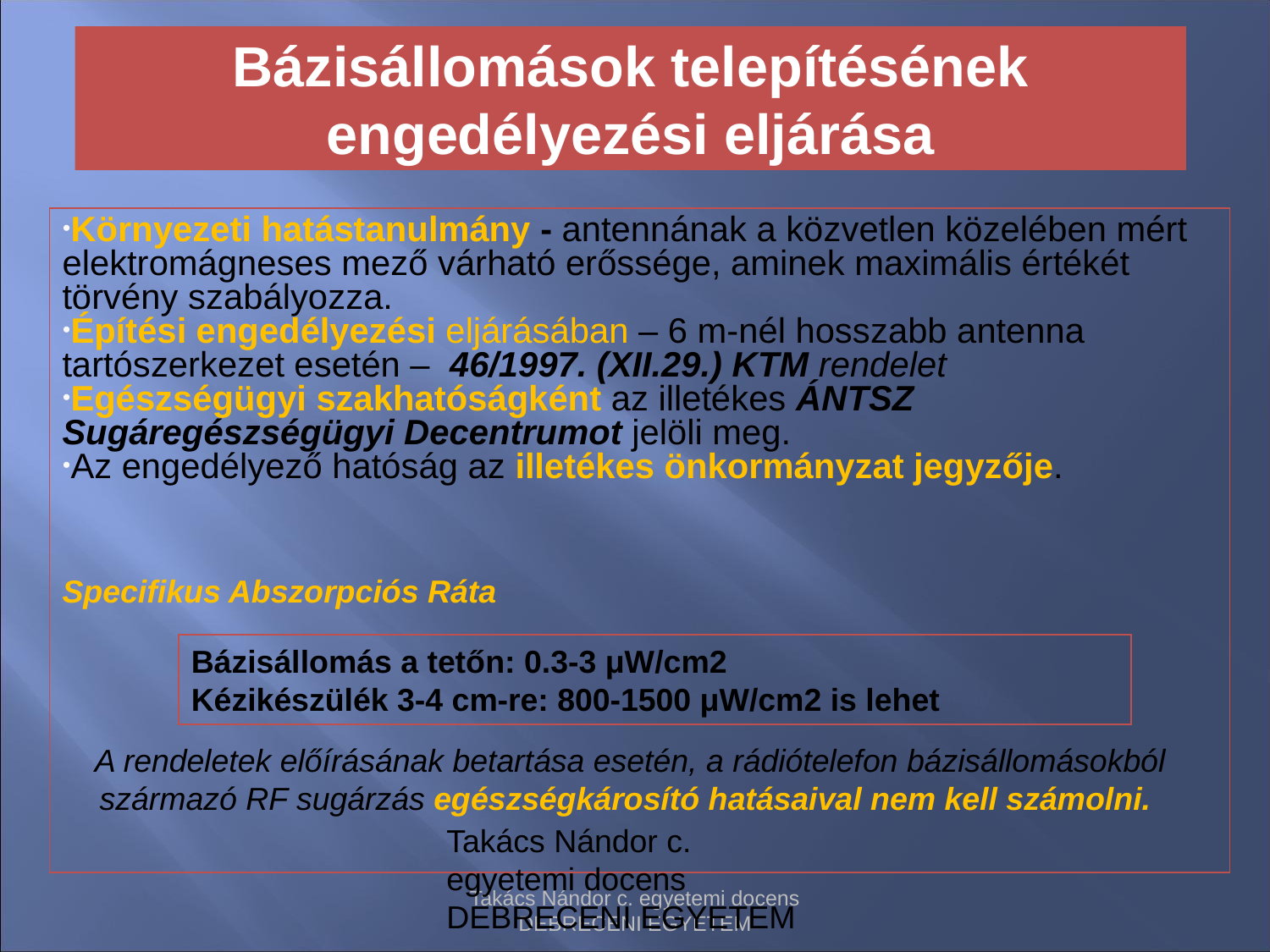

# Bázisállomások telepítésének engedélyezési eljárása
Környezeti hatástanulmány - antennának a közvetlen közelében mért elektromágneses mező várható erőssége, aminek maximális értékét törvény szabályozza.
Építési engedélyezési eljárásában – 6 m-nél hosszabb antenna tartószerkezet esetén –  46/1997. (XII.29.) KTM rendelet
Egészségügyi szakhatóságként az illetékes ÁNTSZ Sugáregészségügyi Decentrumot jelöli meg.
Az engedélyező hatóság az illetékes önkormányzat jegyzője.
Specifikus Abszorpciós Ráta
Bázisállomás a tetőn: 0.3-3 μW/cm2
Kézikészülék 3-4 cm-re: 800-1500 μW/cm2 is lehet
A rendeletek előírásának betartása esetén, a rádiótelefon bázisállomásokból származó RF sugárzás egészségkárosító hatásaival nem kell számolni.
Takács Nándor c. egyetemi docens DEBRECENI EGYETEM
Takács Nándor c. egyetemi docens DEBRECENI EGYETEM